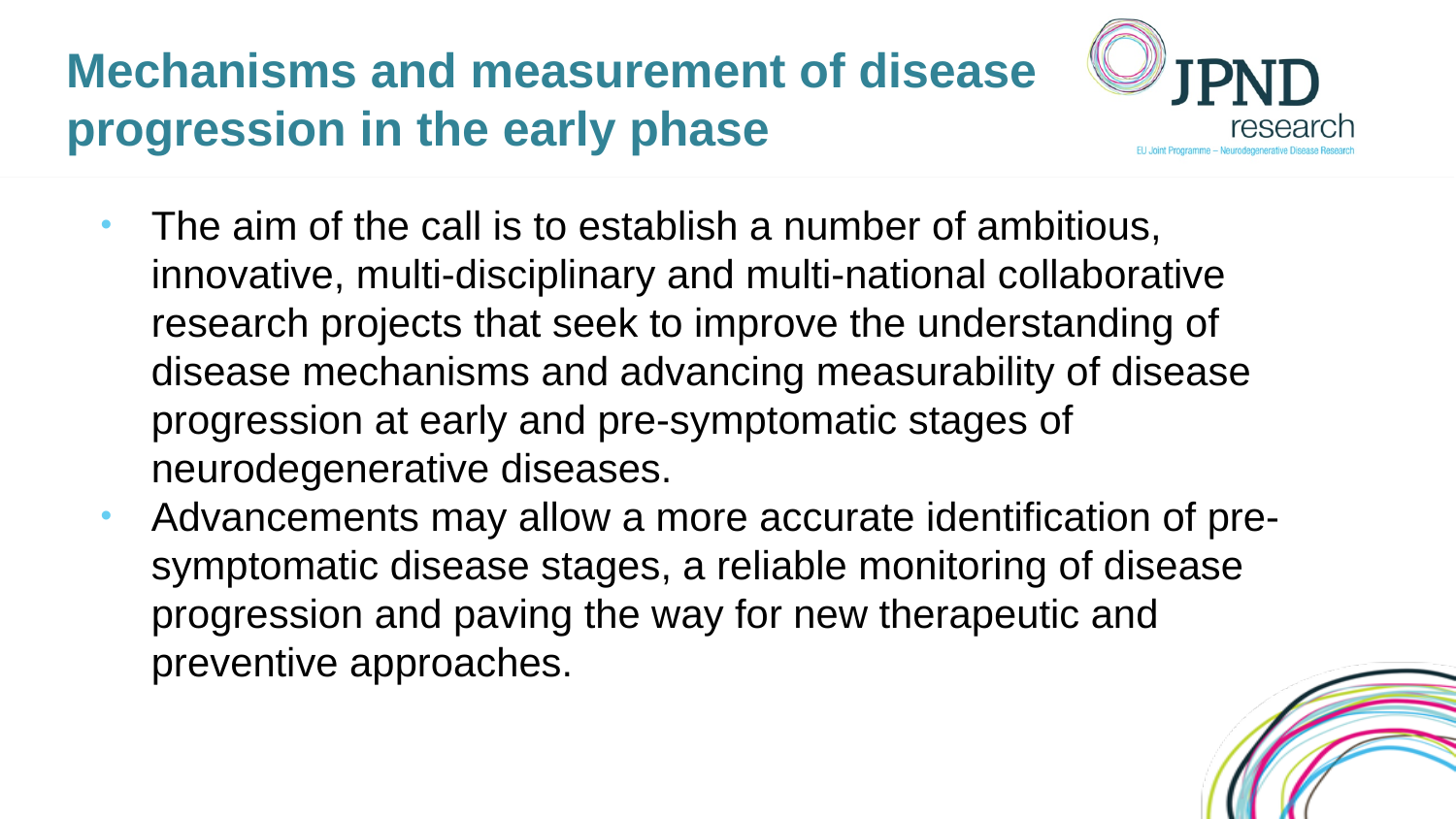

# Mechanisms and measurement of disease progression in the early phase
The aim of the call is to establish a number of ambitious, innovative, multi-disciplinary and multi-national collaborative research projects that seek to improve the understanding of disease mechanisms and advancing measurability of disease progression at early and pre-symptomatic stages of neurodegenerative diseases.
Advancements may allow a more accurate identification of pre-symptomatic disease stages, a reliable monitoring of disease progression and paving the way for new therapeutic and preventive approaches.